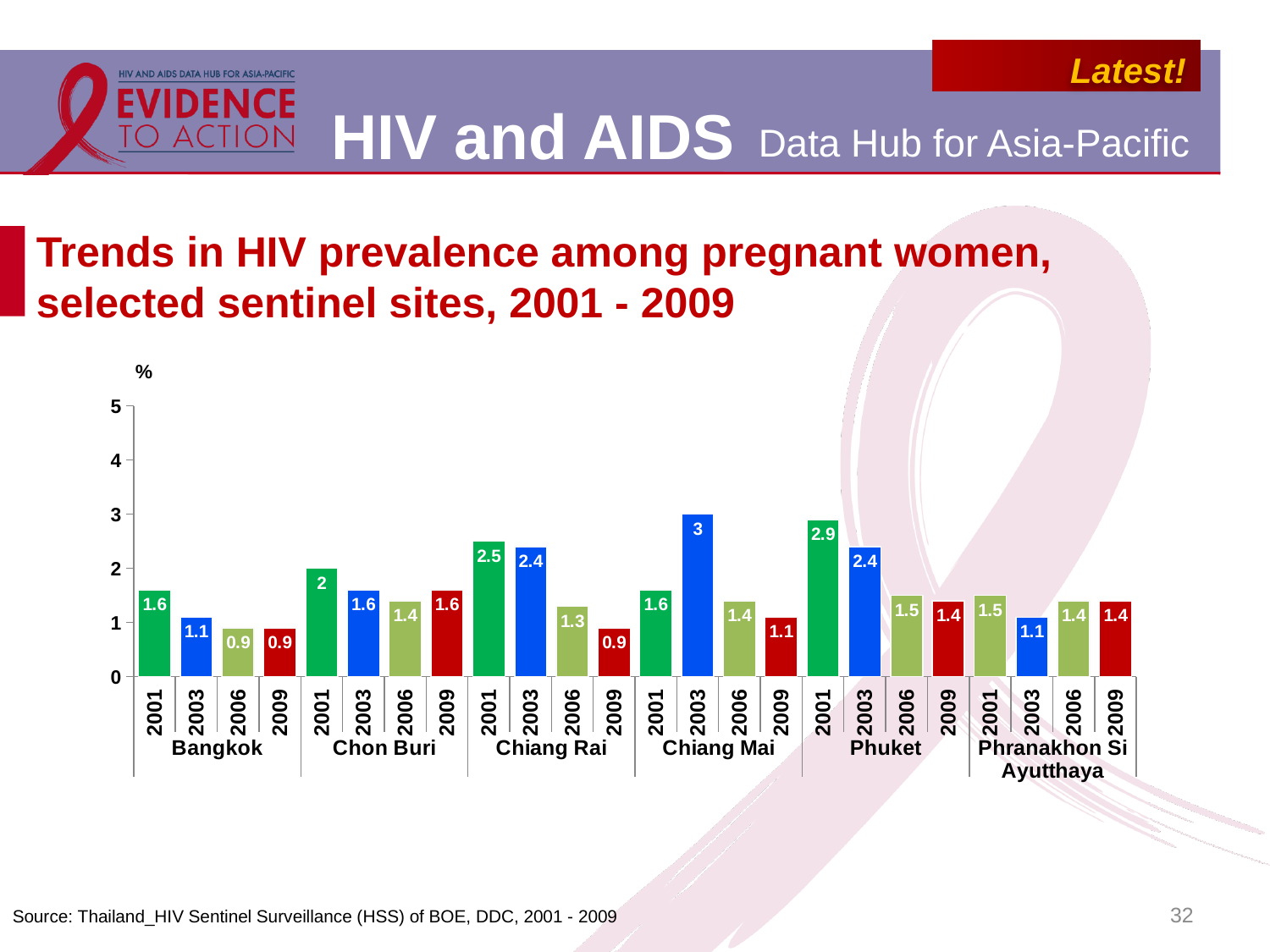

# Trends in HIV prevalence among pregnant women, selected sentinel sites, 2001 - 2009

### Chart

| Category |  |
|---|---|
| 2001 | 1.6 |
| 2003 | 1.1 |
| 2006 | 0.9 |
| 2009 | 0.9 |
| 2001 | 2.0 |
| 2003 | 1.6 |
| 2006 | 1.4 |
| 2009 | 1.6 |
| 2001 | 2.5 |
| 2003 | 2.4 |
| 2006 | 1.3 |
| 2009 | 0.9 |
| 2001 | 1.6 |
| 2003 | 3.0 |
| 2006 | 1.4 |
| 2009 | 1.1 |
| 2001 | 2.9 |
| 2003 | 2.4 |
| 2006 | 1.5 |
| 2009 | 1.4 |
| 2001 | 1.5 |
| 2003 | 1.1 |
| 2006 | 1.4 |
| 2009 | 1.4 |
32
Source: Thailand_HIV Sentinel Surveillance (HSS) of BOE, DDC, 2001 - 2009